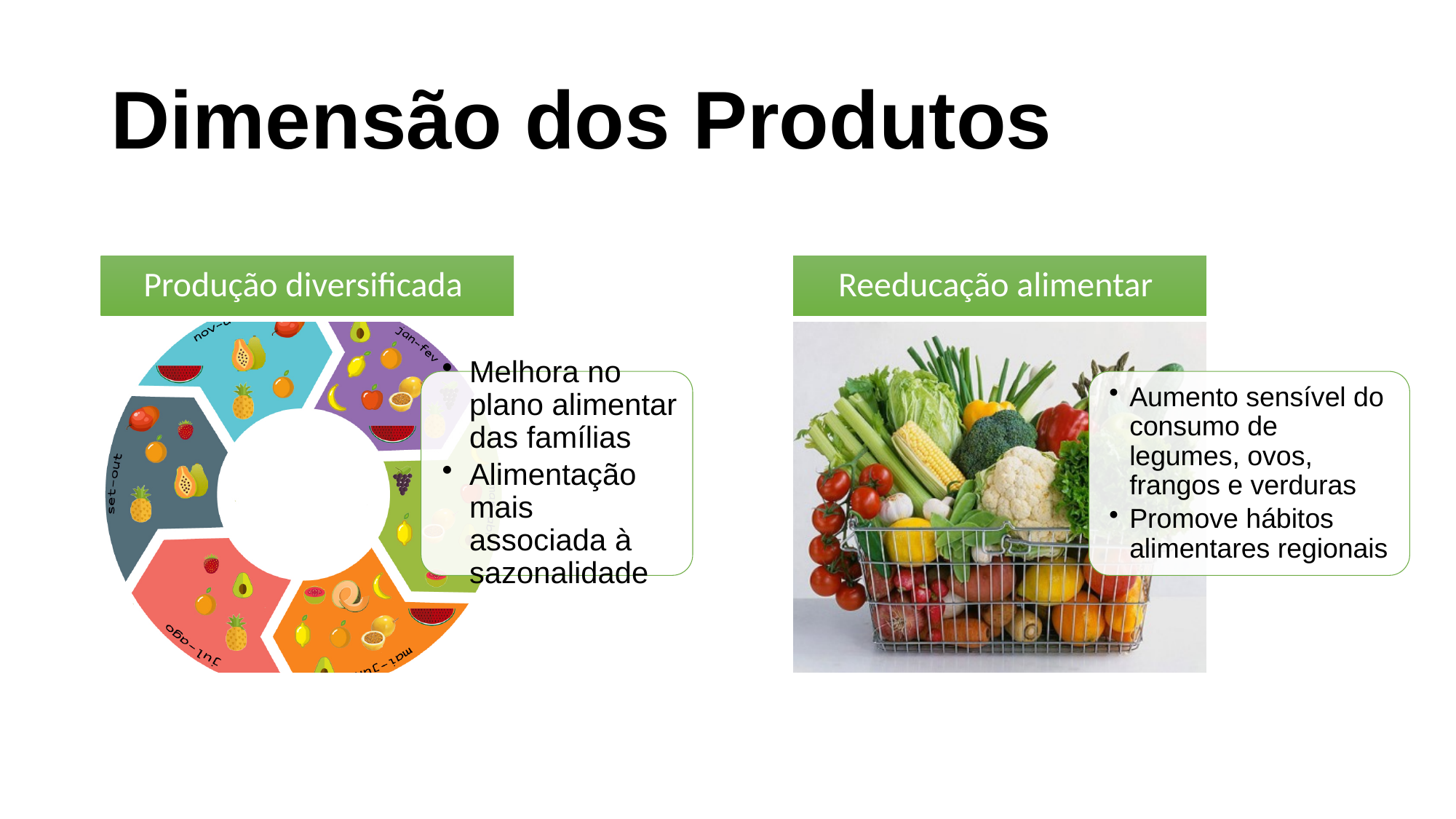

# Dimensão dos Produtos
Melhora no plano alimentar das famílias
Alimentação mais associada à sazonalidade
Produção diversificada
Aumento sensível do consumo de legumes, ovos, frangos e verduras
Promove hábitos alimentares regionais
Reeducação alimentar